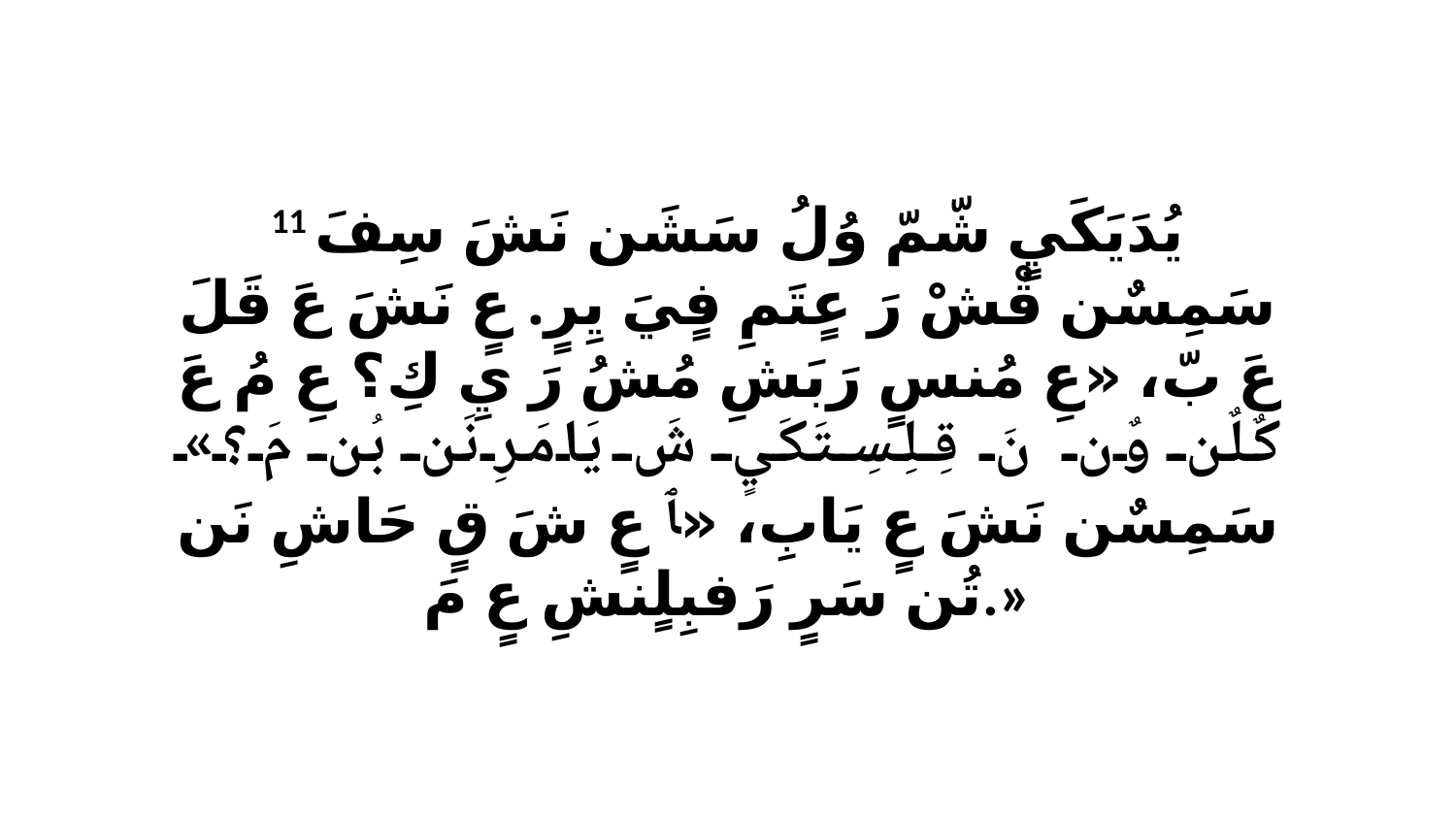

11 يُدَيَكَيٍ شّمّ وُلُ سَشَن نَشَ سِفَ سَمِسٌن قْشْ رَ عٍتَمِ فٍيَ يِرٍ. عٍ نَشَ عَ قَلَ عَ بّ، «عِ مُنسٍ رَبَشِ مُشُ رَ يِ كِ؟ عِ مُ عَ كٌلٌن وٌن نَ قِلِسِتَكَيٍ شَ يَامَرِ نَن بُن مَ؟» سَمِسٌن نَشَ عٍ يَابِ، «ﭑ عٍ شَ قٍ حَاشِ نَن تُن سَرٍ رَفبِلٍنشِ عٍ مَ.»